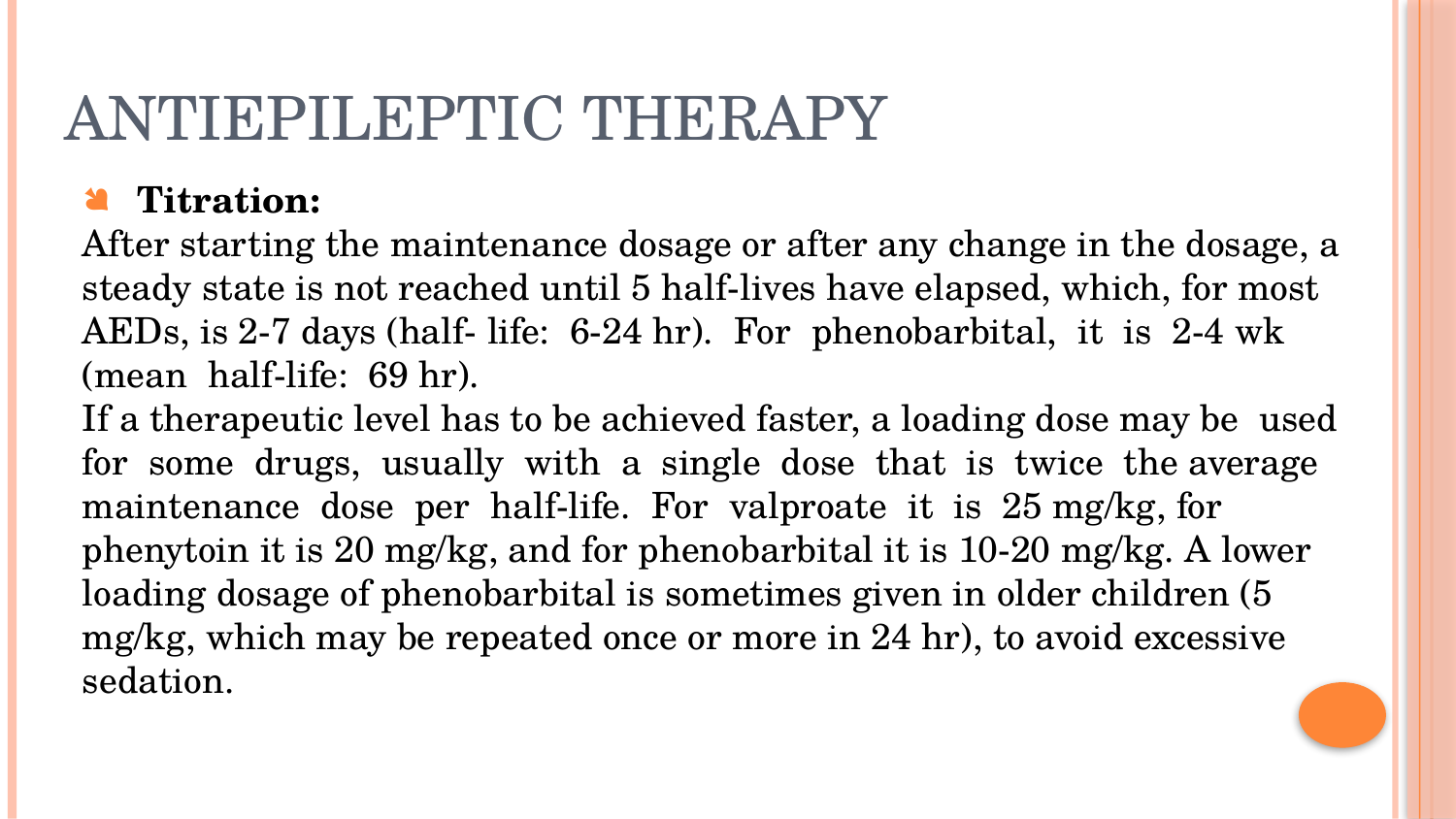

# Antiepileptic therapy
Titration:
After starting the maintenance dosage or after any change in the dosage, a steady state is not reached until 5 half-lives have elapsed, which, for most AEDs, is 2-7 days (half- life:  6-24 hr).  For  phenobarbital,  it  is  2-4 wk  (mean  half-life:  69 hr).
If a therapeutic level has to be achieved faster, a loading dose may be  used  for  some  drugs,  usually  with  a  single  dose  that  is  twice  the average  maintenance  dose  per  half-life.  For  valproate  it  is  25 mg/kg, for phenytoin it is 20 mg/kg, and for phenobarbital it is 10-20 mg/kg. A lower loading dosage of phenobarbital is sometimes given in older children (5 mg/kg, which may be repeated once or more in 24 hr), to avoid excessive sedation.